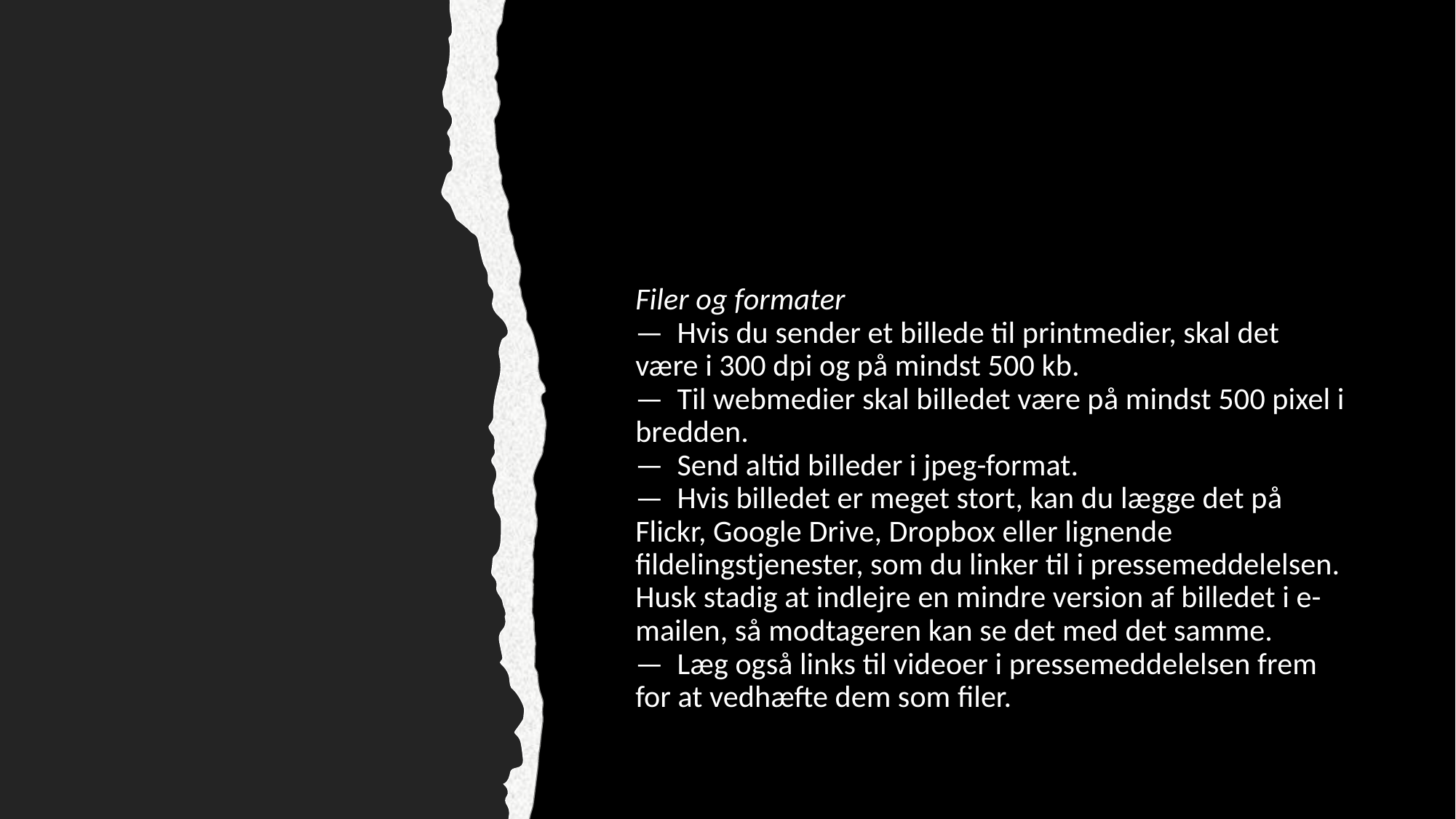

# Filer og formater —  Hvis du sender et billede til printmedier, skal det være i 300 dpi og på mindst 500 kb. —  Til webmedier skal billedet være på mindst 500 pixel i bredden. —  Send altid billeder i jpeg-format. —  Hvis billedet er meget stort, kan du lægge det på Flickr, Google Drive, Dropbox eller lignende fildelingstjenester, som du linker til i pressemeddelelsen. Husk stadig at indlejre en mindre version af billedet i e-mailen, så modtageren kan se det med det samme. —  Læg også links til videoer i pressemeddelelsen frem for at vedhæfte dem som filer.